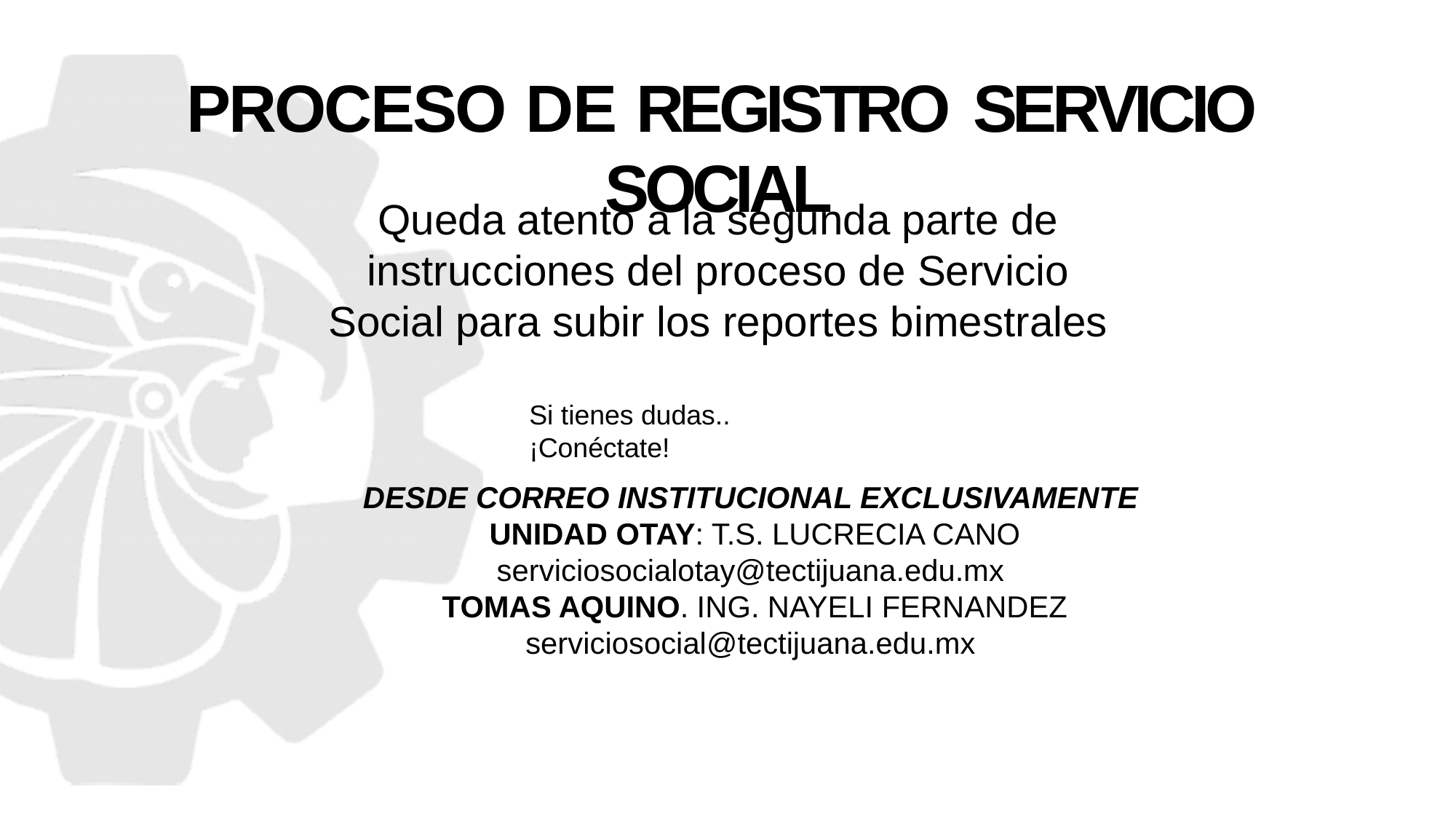

# PROCESO DE REGISTRO  SERVICIO SOCIAL
Queda atento a la segunda parte de instrucciones del proceso de Servicio Social para subir los reportes bimestrales
Si tienes dudas.. ¡Conéctate!
DESDE CORREO INSTITUCIONAL EXCLUSIVAMENTE
 UNIDAD OTAY: T.S. LUCRECIA CANO serviciosocialotay@tectijuana.edu.mx
 TOMAS AQUINO. ING. NAYELI FERNANDEZ serviciosocial@tectijuana.edu.mx